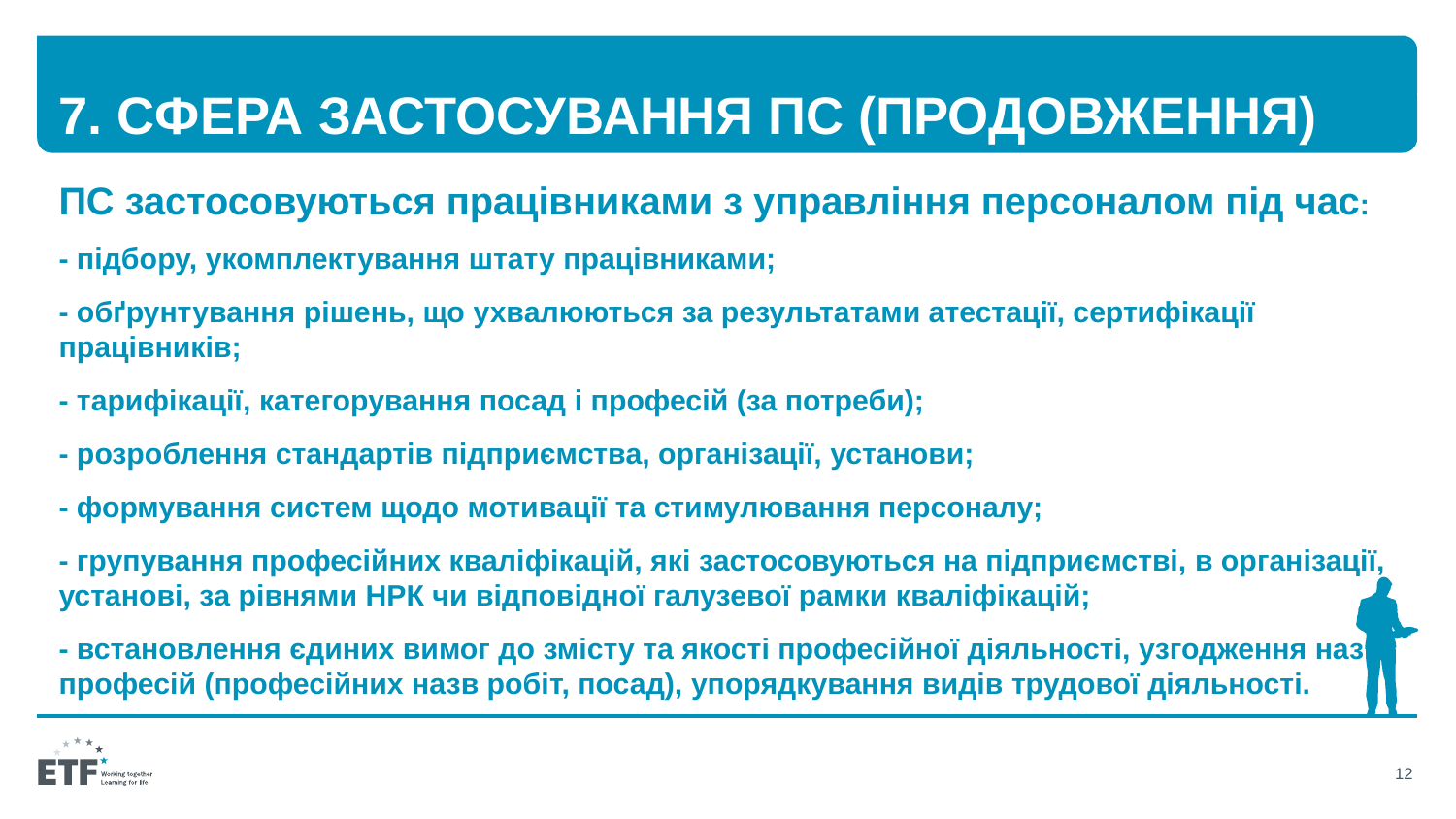

# 7. Сфера застосування ПС (продовження)
ПС застосовуються працівниками з управління персоналом під час:
- підбору, укомплектування штату працівниками;
- обґрунтування рішень, що ухвалюються за результатами атестації, сертифікації працівників;
- тарифікації, категорування посад і професій (за потреби);
- розроблення стандартів підприємства, організації, установи;
- формування систем щодо мотивації та стимулювання персоналу;
- групування професійних кваліфікацій, які застосовуються на підприємстві, в організації, установі, за рівнями НРК чи відповідної галузевої рамки кваліфікацій;
- встановлення єдиних вимог до змісту та якості професійної діяльності, узгодження назв професій (професійних назв робіт, посад), упорядкування видів трудової діяльності.

12